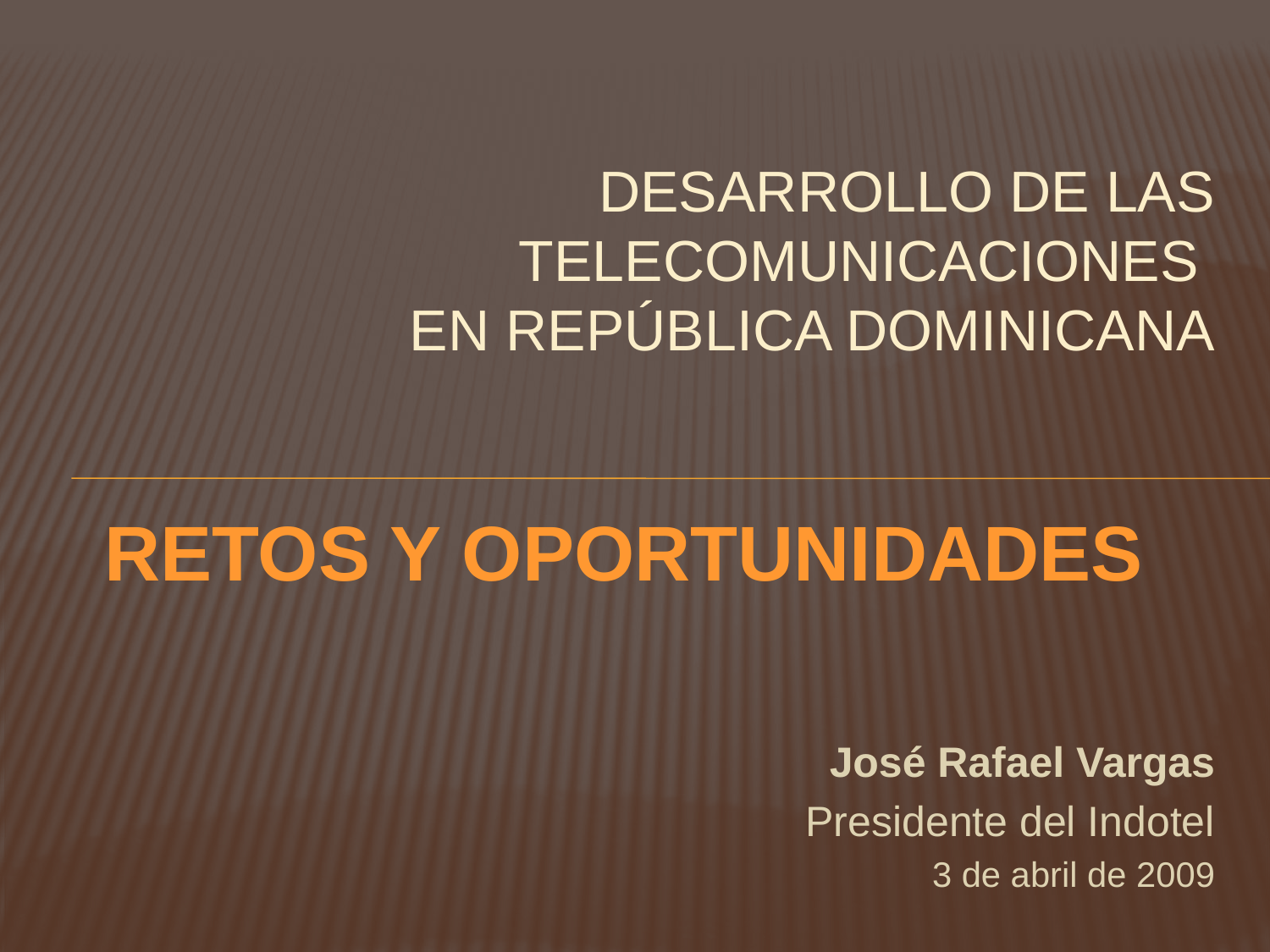

# Desarrollo de las Telecomunicaciones en República Dominicana
Retos y oportunidades
José Rafael Vargas
Presidente del Indotel
3 de abril de 2009